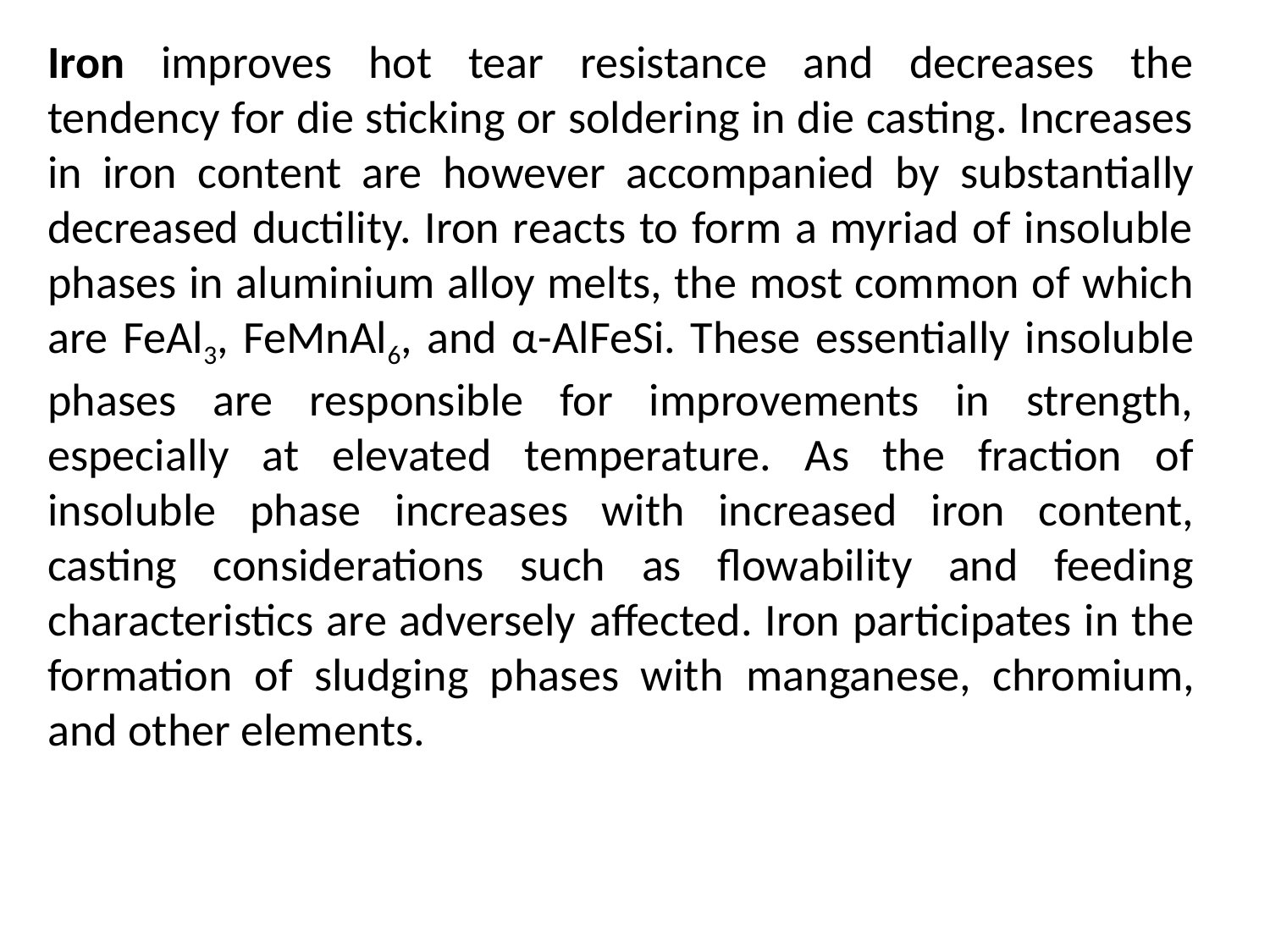

Iron improves hot tear resistance and decreases the tendency for die sticking or soldering in die casting. Increases in iron content are however accompanied by substantially decreased ductility. Iron reacts to form a myriad of insoluble phases in aluminium alloy melts, the most common of which are FeAl3, FeMnAl6, and α-AlFeSi. These essentially insoluble phases are responsible for improvements in strength, especially at elevated temperature. As the fraction of insoluble phase increases with increased iron content, casting considerations such as flowability and feeding characteristics are adversely affected. Iron participates in the formation of sludging phases with manganese, chromium, and other elements.